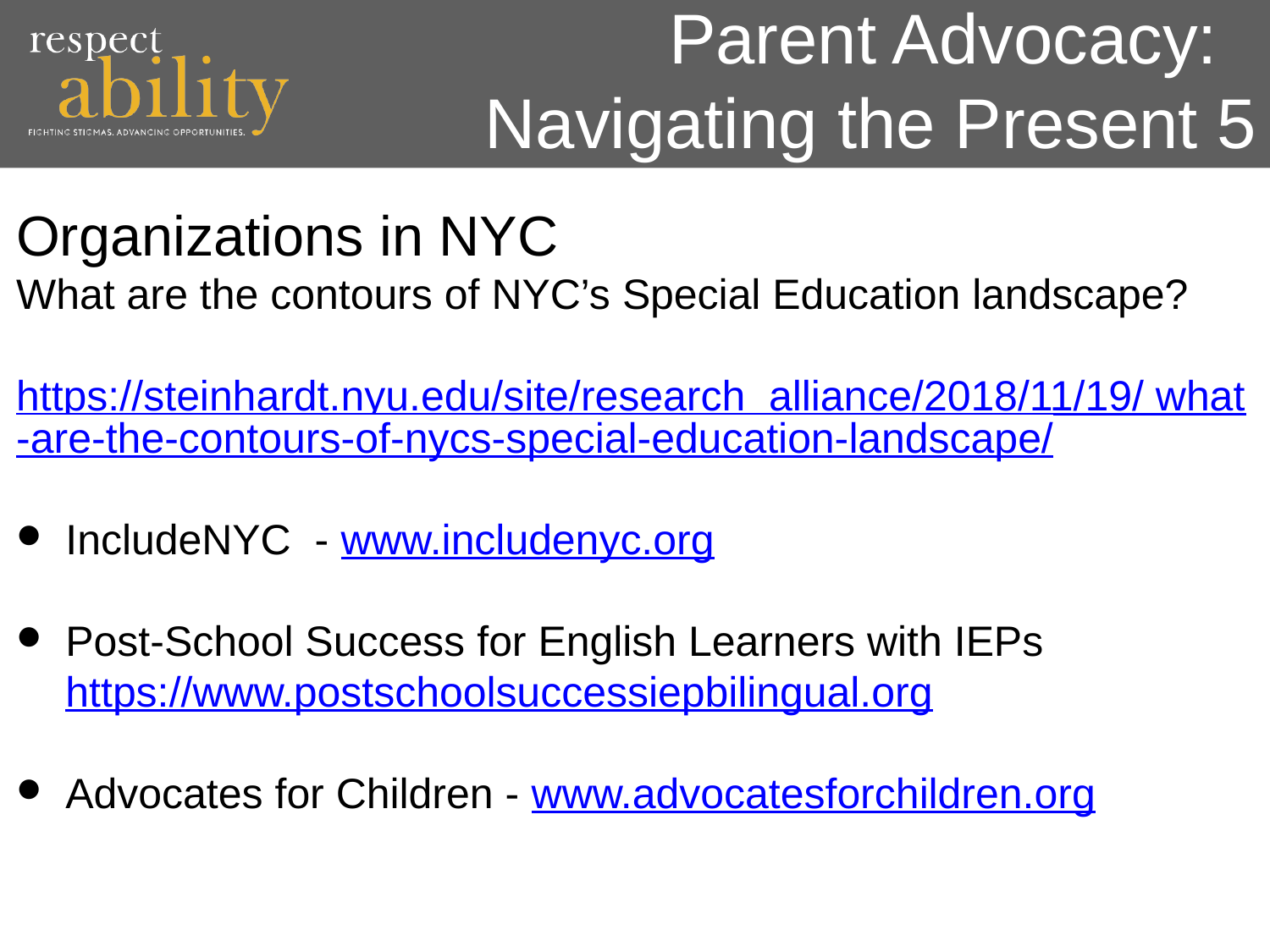

# Parent Advocacy: Navigating the Present 5

Organizations in NYC
What are the contours of NYC’s Special Education landscape?

https://steinhardt.nyu.edu/site/research_alliance/2018/11/19/ what-are-the-contours-of-nycs-special-education-landscape/

IncludeNYC  - www.includenyc.org

Post-School Success for English Learners with IEPs https://www.postschoolsuccessiepbilingual.org

Advocates for Children - www.advocatesforchildren.org